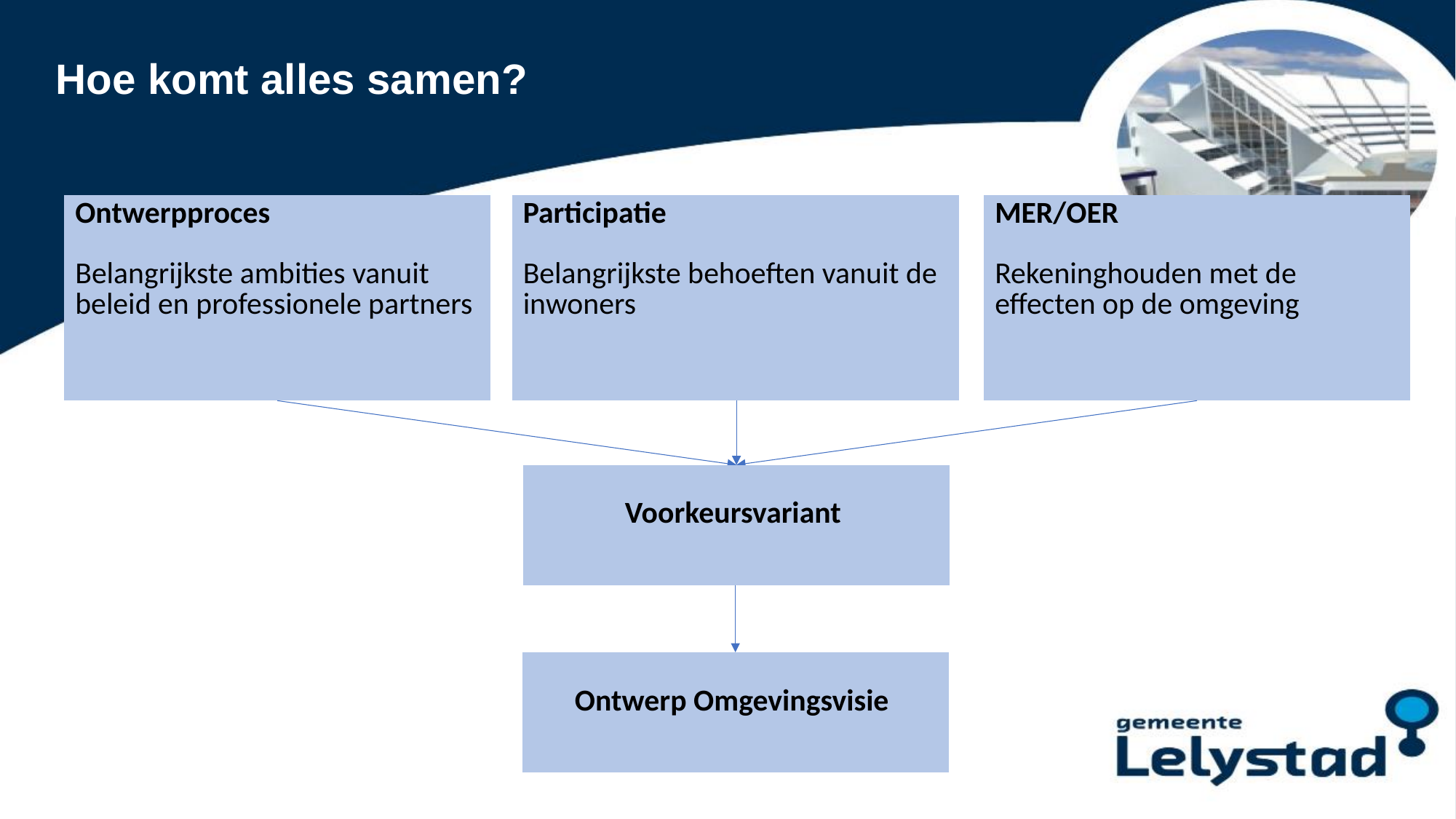

Hoe komt alles samen?
| Ontwerpproces Belangrijkste ambities vanuit beleid en professionele partners |
| --- |
| Participatie Belangrijkste behoeften vanuit de inwoners |
| --- |
| MER/OER Rekeninghouden met de effecten op de omgeving |
| --- |
| Voorkeursvariant |
| --- |
| Ontwerp Omgevingsvisie |
| --- |